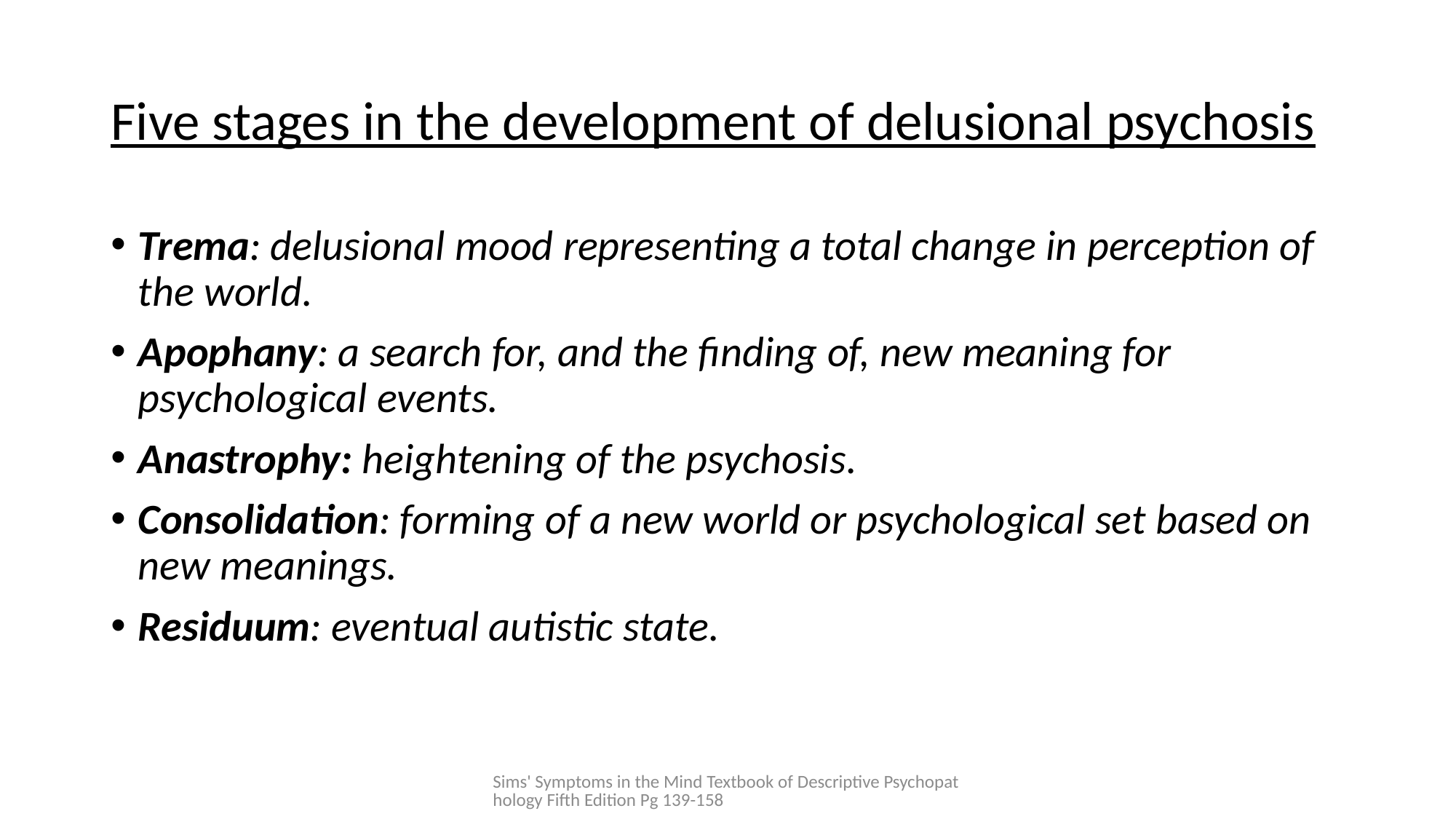

# Five stages in the development of delusional psychosis
Trema: delusional mood representing a total change in perception of the world.
Apophany: a search for, and the finding of, new meaning for psychological events.
Anastrophy: heightening of the psychosis.
Consolidation: forming of a new world or psychological set based on new meanings.
Residuum: eventual autistic state.

Sims' Symptoms in the Mind Textbook of Descriptive Psychopathology Fifth Edition Pg 139-158